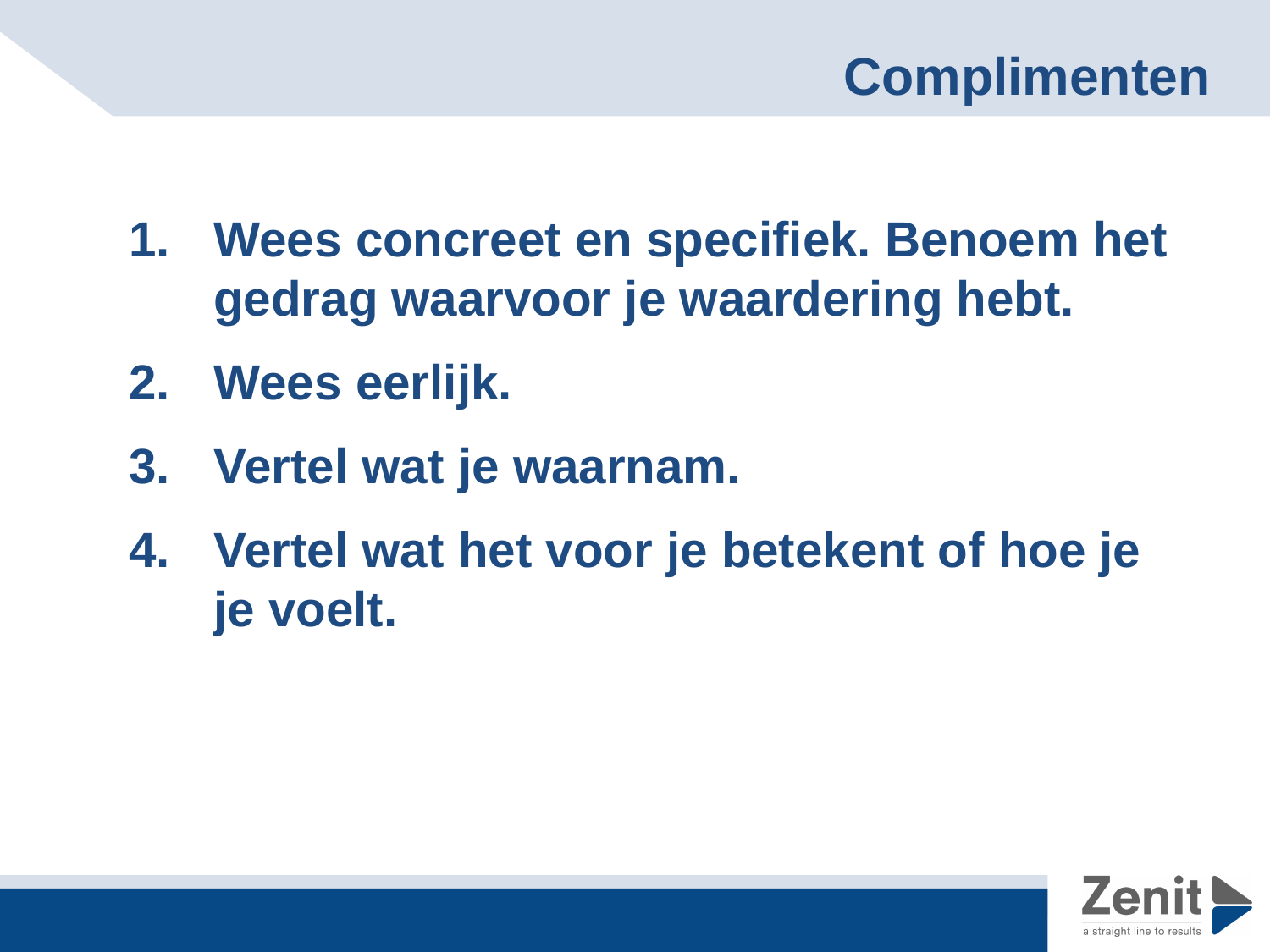

# Complimenten
Wees concreet en specifiek. Benoem het gedrag waarvoor je waardering hebt.
Wees eerlijk.
Vertel wat je waarnam.
Vertel wat het voor je betekent of hoe je je voelt.